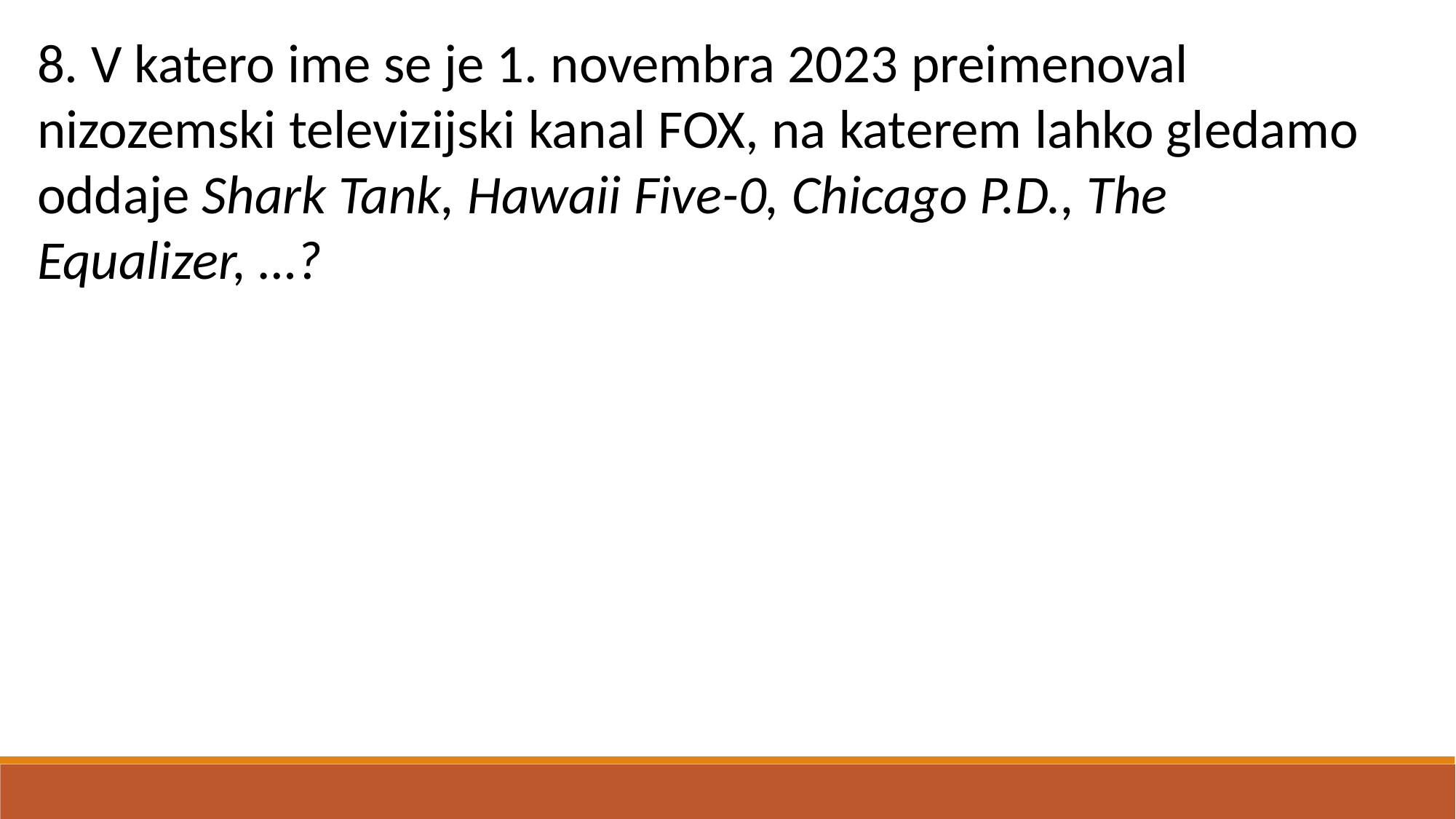

8. V katero ime se je 1. novembra 2023 preimenoval nizozemski televizijski kanal FOX, na katerem lahko gledamo oddaje Shark Tank, Hawaii Five-0, Chicago P.D., The Equalizer, …?